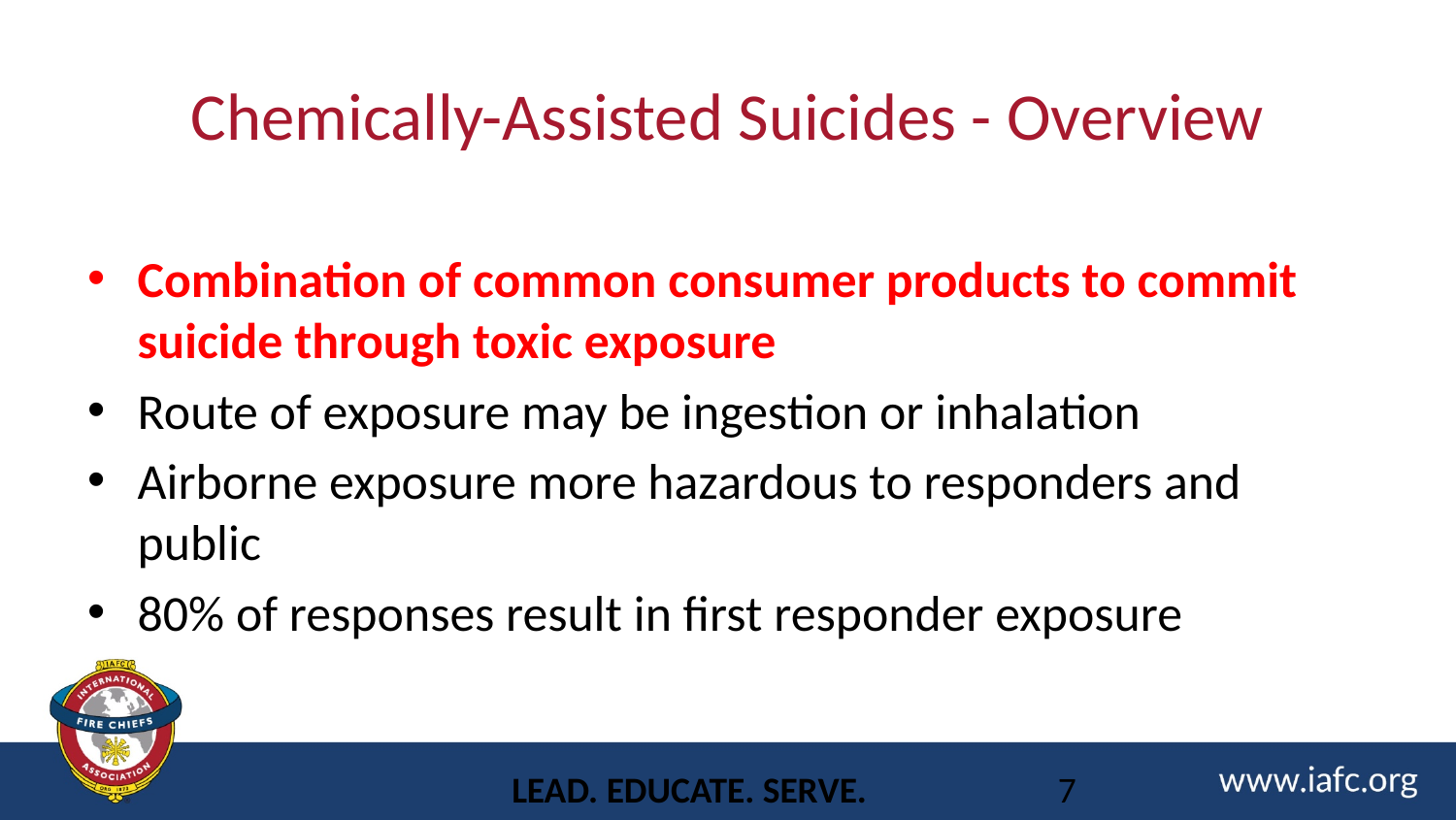

# Chemically-Assisted Suicides - Overview
Combination of common consumer products to commit suicide through toxic exposure
Route of exposure may be ingestion or inhalation
Airborne exposure more hazardous to responders and public
80% of responses result in first responder exposure
LEAD. EDUCATE. SERVE.
7